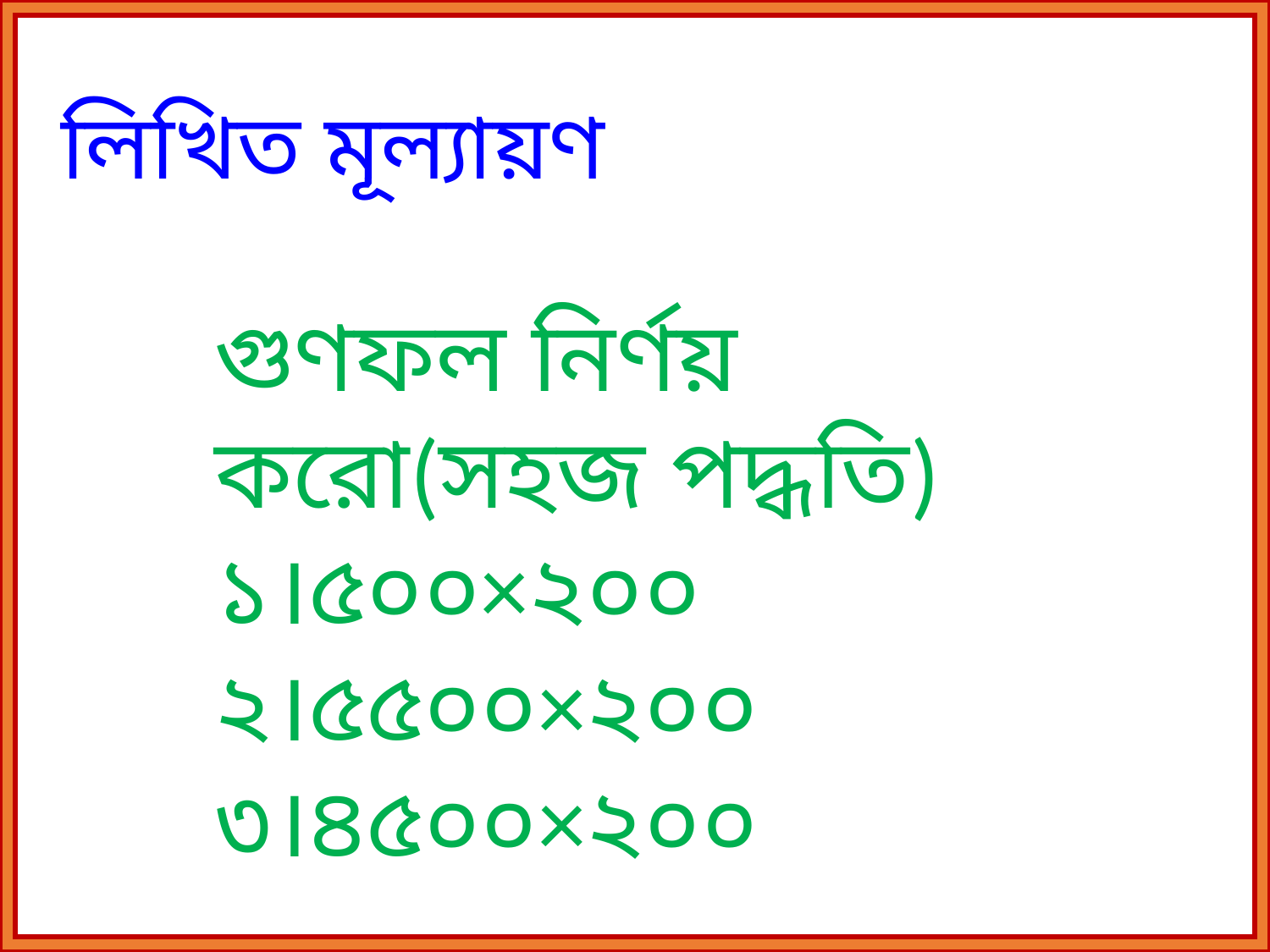

লিখিত মূল্যায়ণ
গুণফল নির্ণয় করো(সহজ পদ্ধতি)
১।৫০০×২০০
২।৫৫০০×২০০
৩।৪৫০০×২০০